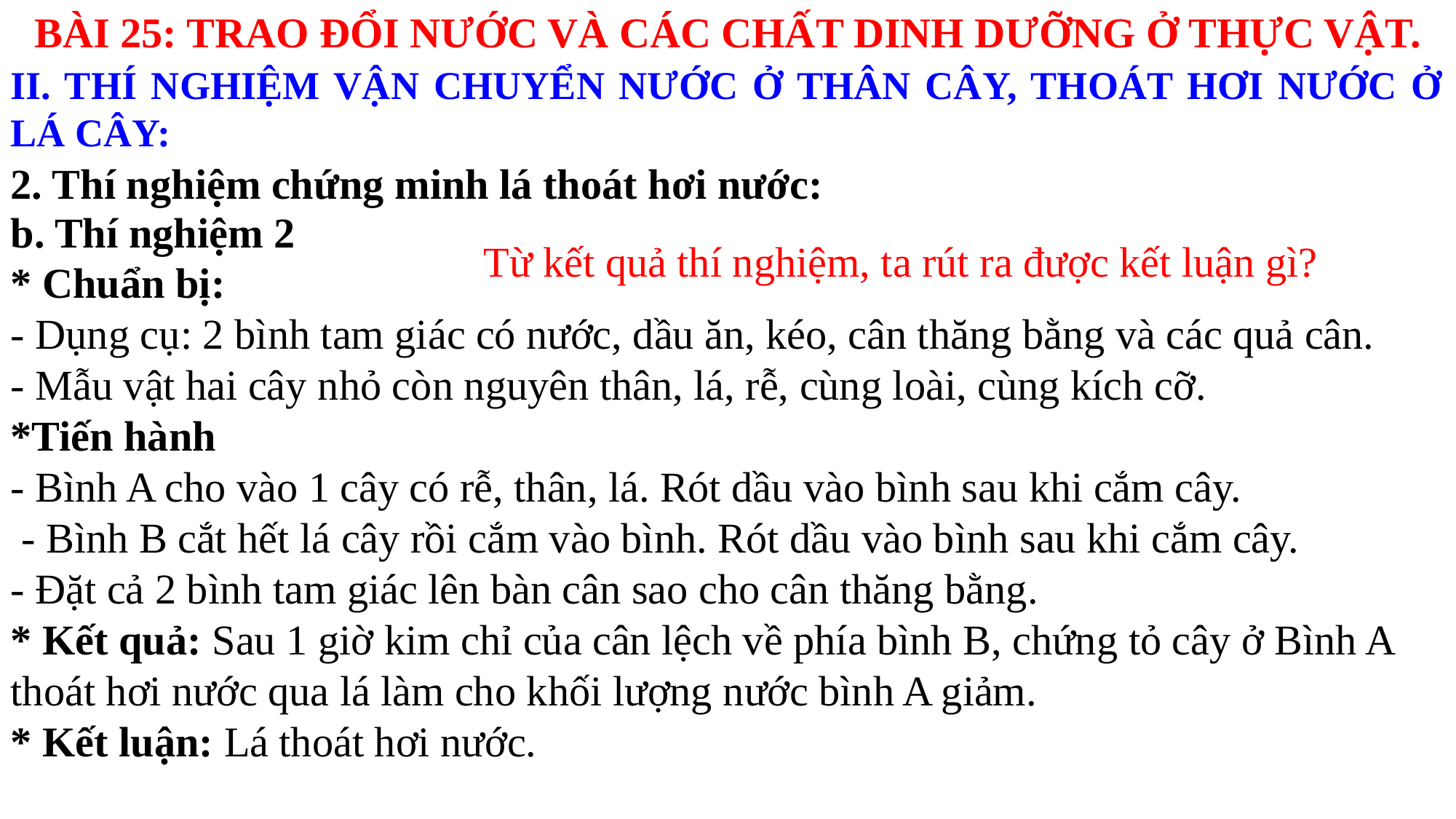

BÀI 25: TRAO ĐỔI NƯỚC VÀ CÁC CHẤT DINH DƯỠNG Ở THỰC VẬT.
II. THÍ NGHIỆM VẬN CHUYỂN NƯỚC Ở THÂN CÂY, THOÁT HƠI NƯỚC Ở LÁ CÂY:
2. Thí nghiệm chứng minh lá thoát hơi nước:
b. Thí nghiệm 2
Từ kết quả thí nghiệm, ta rút ra được kết luận gì?
* Chuẩn bị:
- Dụng cụ: 2 bình tam giác có nước, dầu ăn, kéo, cân thăng bằng và các quả cân.
- Mẫu vật hai cây nhỏ còn nguyên thân, lá, rễ, cùng loài, cùng kích cỡ.
*Tiến hành
- Bình A cho vào 1 cây có rễ, thân, lá. Rót dầu vào bình sau khi cắm cây.
 - Bình B cắt hết lá cây rồi cắm vào bình. Rót dầu vào bình sau khi cắm cây.
- Đặt cả 2 bình tam giác lên bàn cân sao cho cân thăng bằng.
* Kết quả: Sau 1 giờ kim chỉ của cân lệch về phía bình B, chứng tỏ cây ở Bình A thoát hơi nước qua lá làm cho khối lượng nước bình A giảm.
* Kết luận: Lá thoát hơi nước.